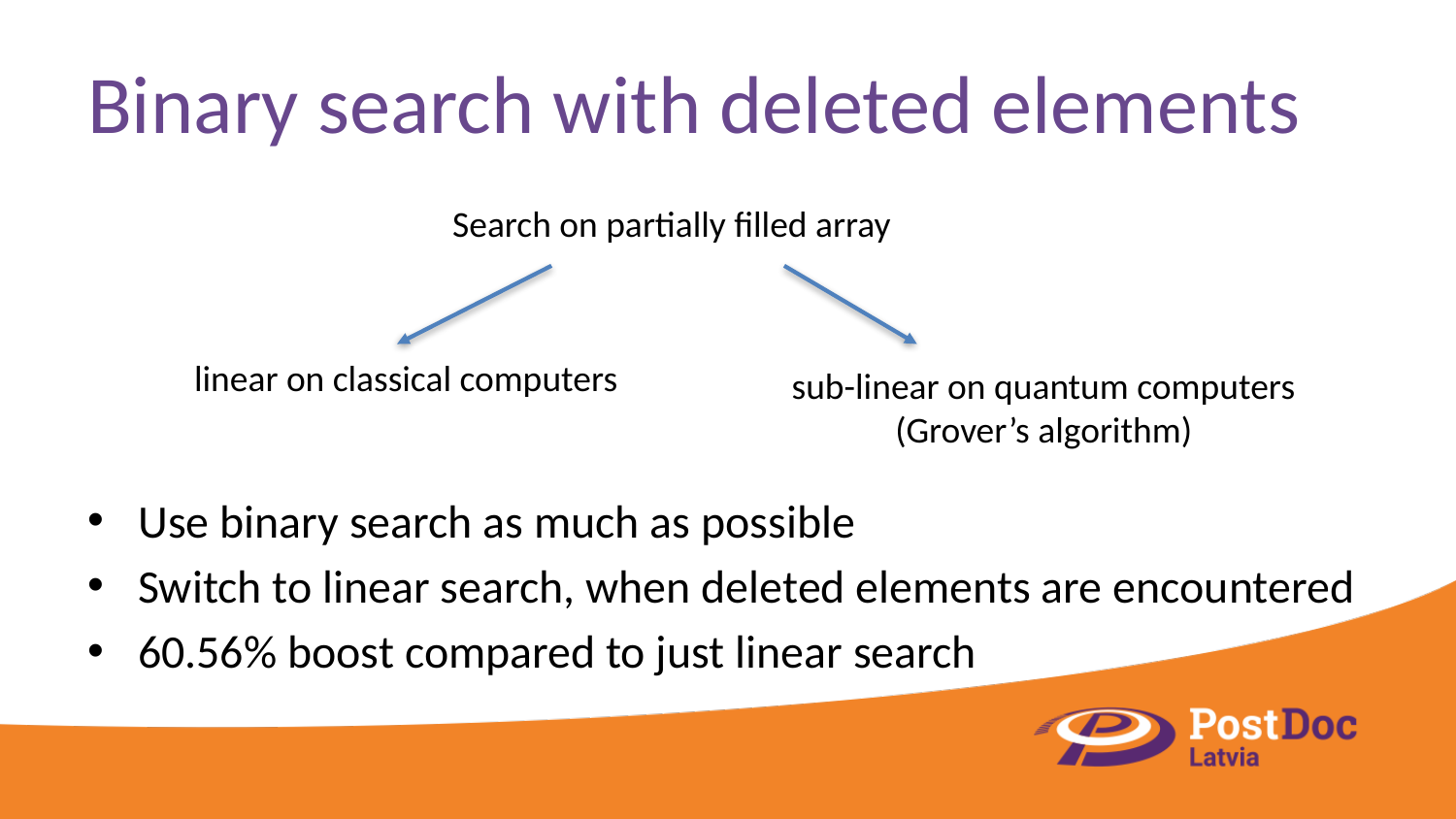

# Binary search with deleted elements
Search on partially filled array
linear on classical computers
sub-linear on quantum computers
(Grover’s algorithm)
Use binary search as much as possible
Switch to linear search, when deleted elements are encountered
60.56% boost compared to just linear search